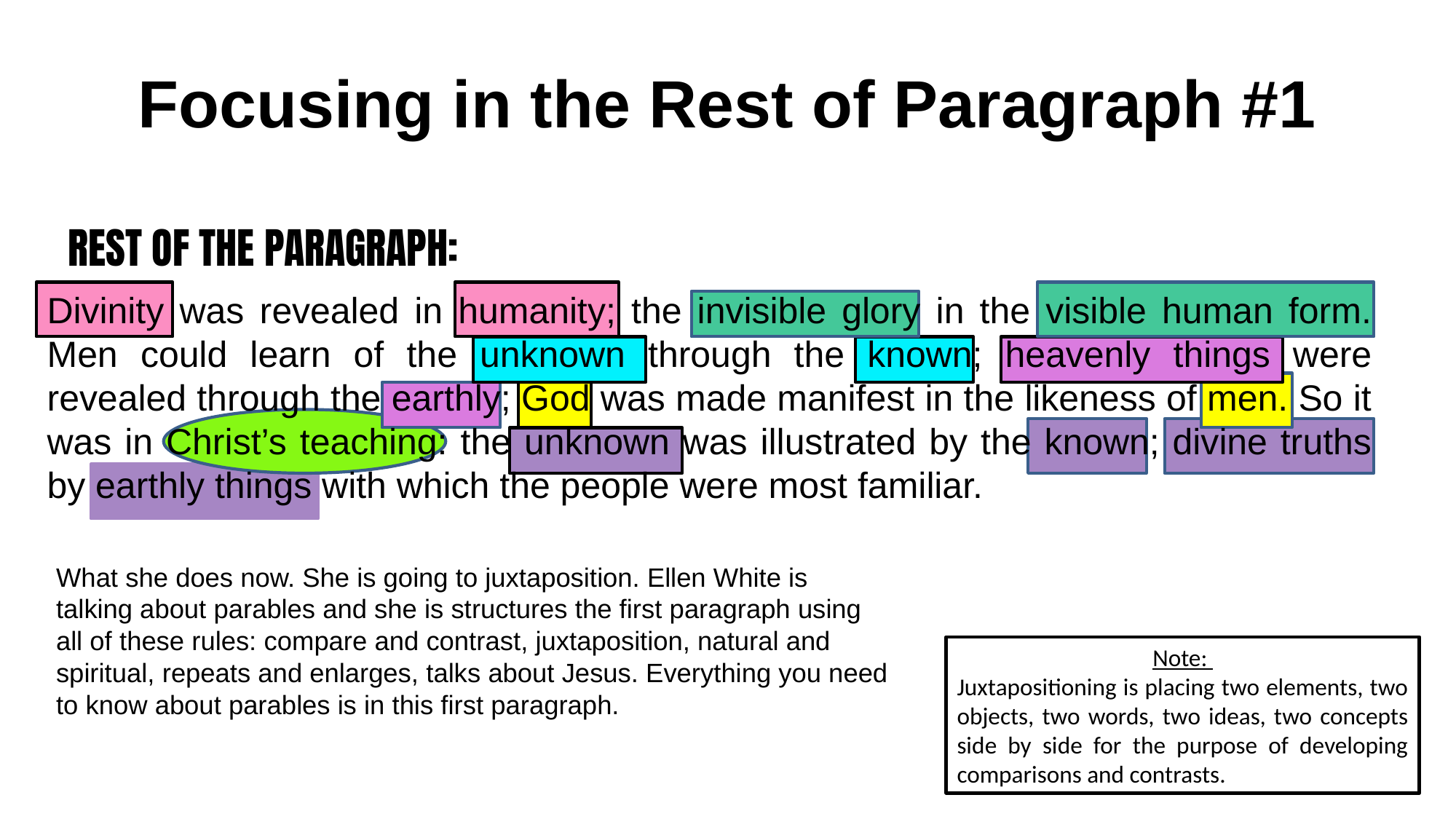

# Focusing in the Rest of Paragraph #1
REST OF THE PARAGRAPH:

Divinity was revealed in humanity; the invisible glory in the visible human form. Men could learn of the unknown through the known; heavenly things were revealed through the earthly; God was made manifest in the likeness of men. So it was in Christ’s teaching: the unknown was illustrated by the known; divine truths by earthly things with which the people were most familiar.

What she does now. She is going to juxtaposition. Ellen White is talking about parables and she is structures the first paragraph using all of these rules: compare and contrast, juxtaposition, natural and spiritual, repeats and enlarges, talks about Jesus. Everything you need to know about parables is in this first paragraph.
Note:
Juxtapositioning is placing two elements, two objects, two words, two ideas, two concepts side by side for the purpose of developing comparisons and contrasts.